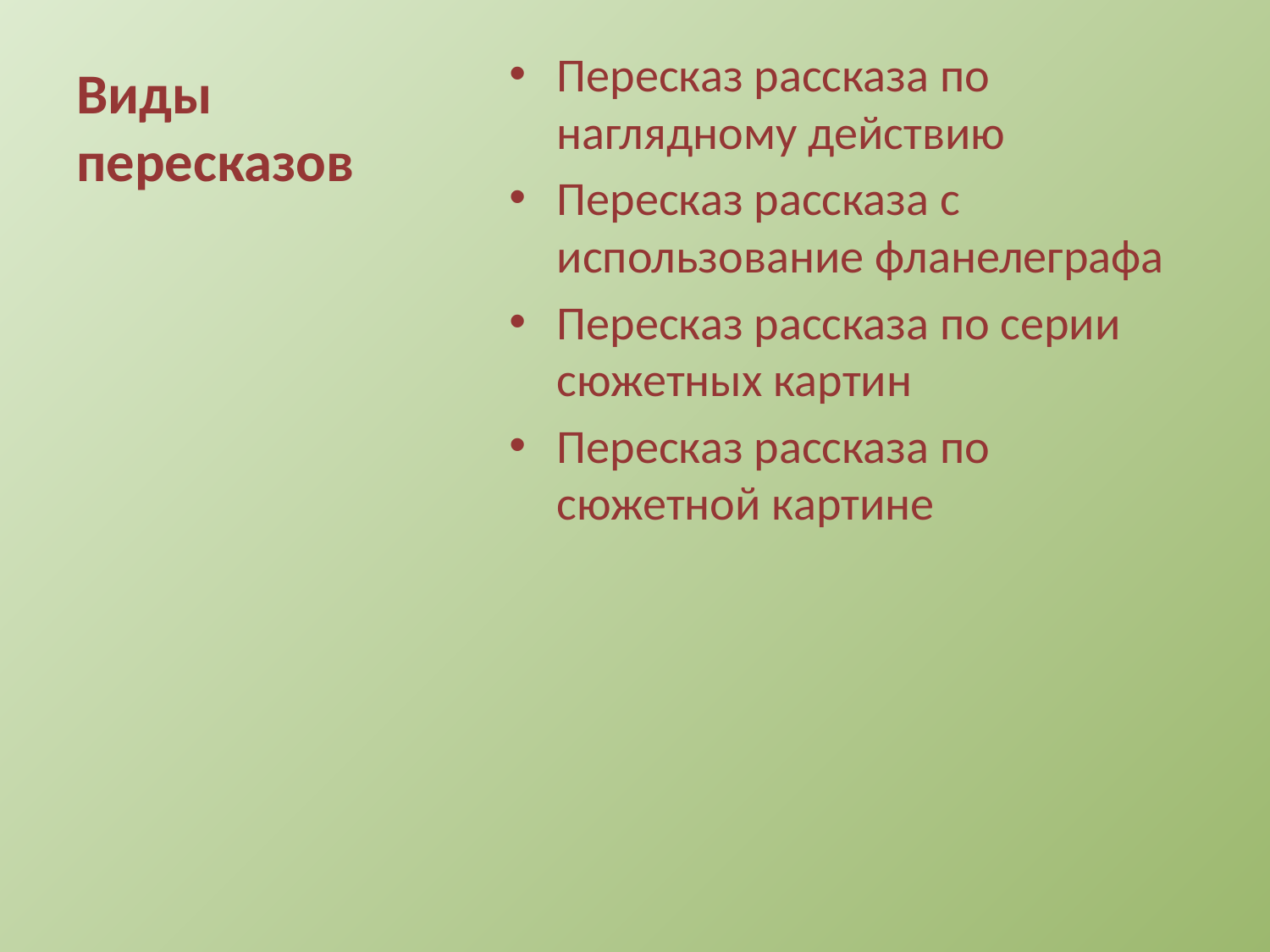

# Виды пересказов
Пересказ рассказа по наглядному действию
Пересказ рассказа с использование фланелеграфа
Пересказ рассказа по серии сюжетных картин
Пересказ рассказа по сюжетной картине